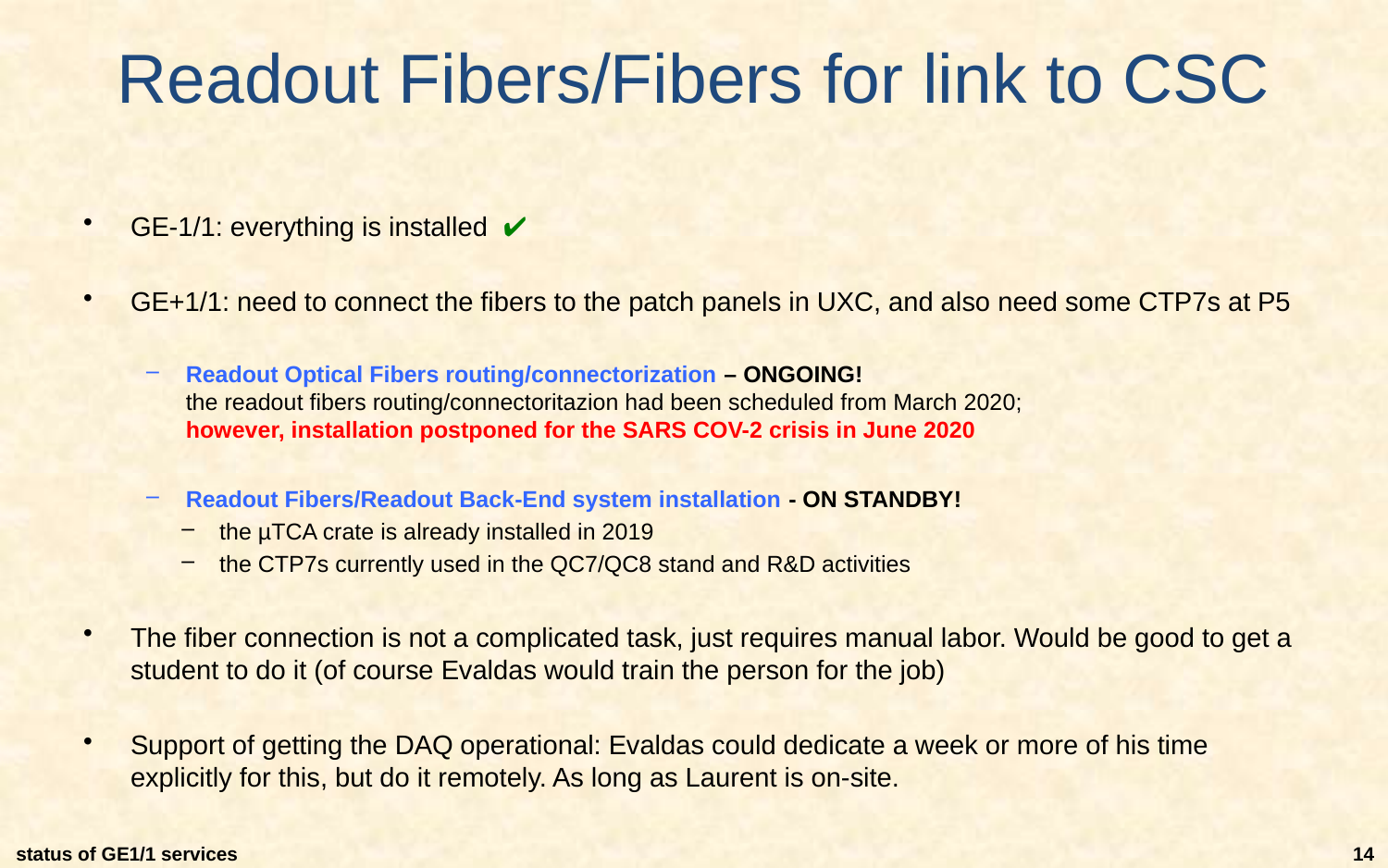

# Readout Fibers/Fibers for link to CSC
GE-1/1: everything is installed  ✔

GE+1/1: need to connect the fibers to the patch panels in UXC, and also need some CTP7s at P5

Readout Optical Fibers routing/connectorization – ONGOING!
the readout fibers routing/connectoritazion had been scheduled from March 2020;
however, installation postponed for the SARS COV-2 crisis in June 2020

Readout Fibers/Readout Back-End system installation - ON STANDBY!
the µTCA crate is already installed in 2019
the CTP7s currently used in the QC7/QC8 stand and R&D activities

The fiber connection is not a complicated task, just requires manual labor. Would be good to get a student to do it (of course Evaldas would train the person for the job)

Support of getting the DAQ operational: Evaldas could dedicate a week or more of his time explicitly for this, but do it remotely. As long as Laurent is on-site.
status of GE1/1 services
14